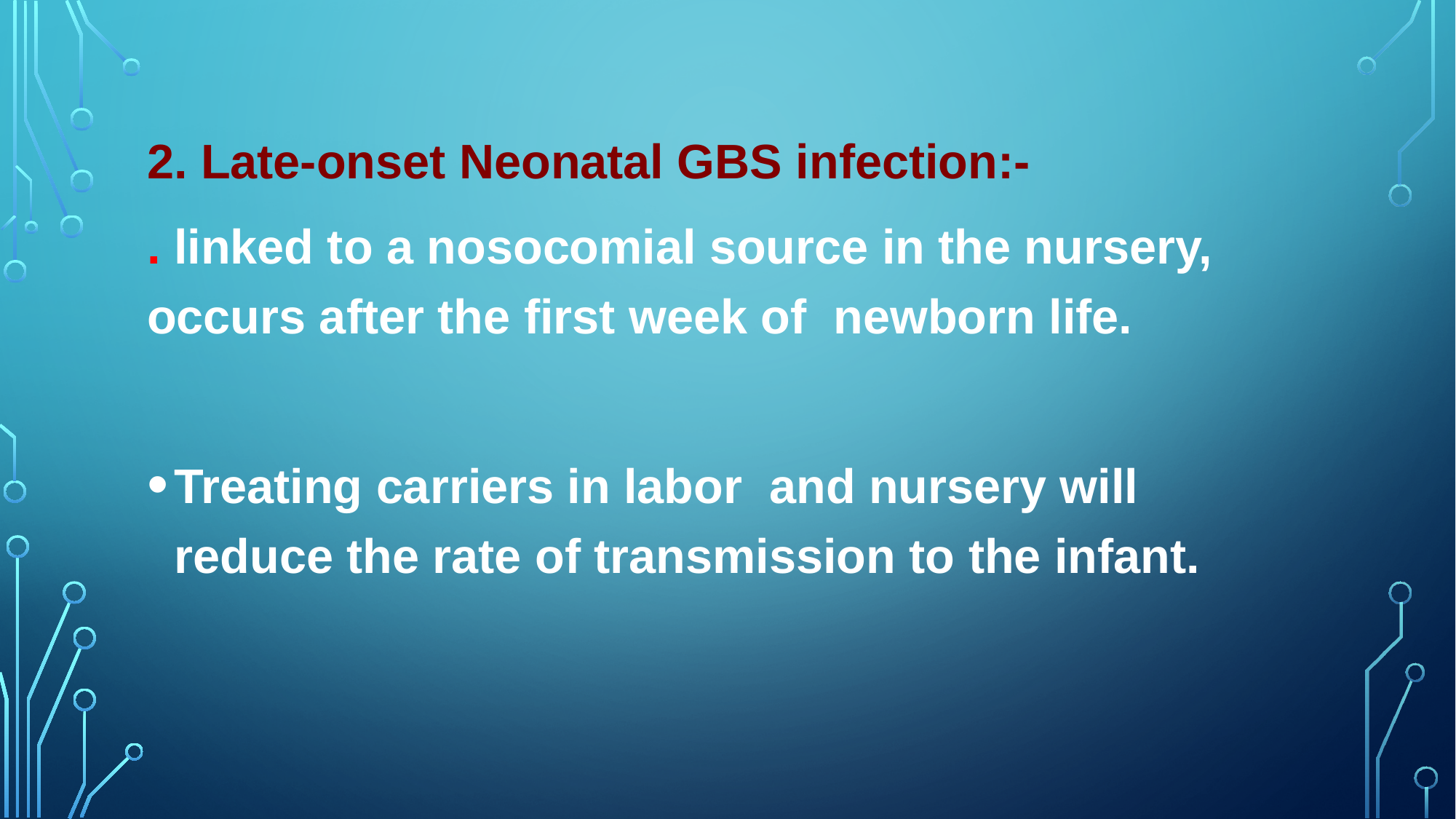

#
2. Late-onset Neonatal GBS infection:-
. linked to a nosocomial source in the nursery, occurs after the first week of  newborn life.

Treating carriers in labor  and nursery will reduce the rate of transmission to the infant.